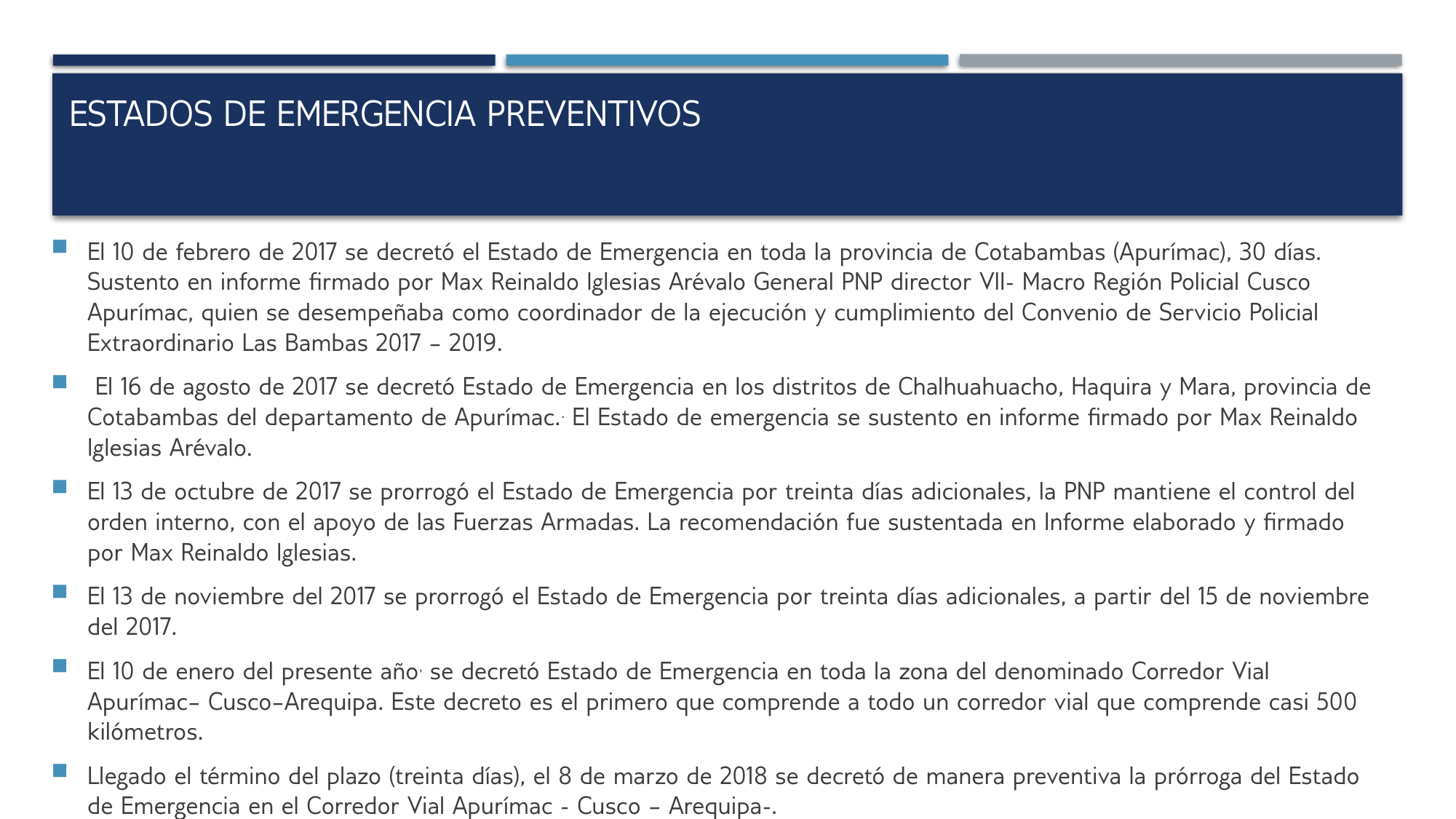

# Estados de emergencia preventivos
El 10 de febrero de 2017 se decretó el Estado de Emergencia en toda la provincia de Cotabambas (Apurímac), 30 días. Sustento en informe firmado por Max Reinaldo Iglesias Arévalo General PNP director VII- Macro Región Policial Cusco Apurímac, quien se desempeñaba como coordinador de la ejecución y cumplimiento del Convenio de Servicio Policial Extraordinario Las Bambas 2017 – 2019.
 El 16 de agosto de 2017 se decretó Estado de Emergencia en los distritos de Chalhuahuacho, Haquira y Mara, provincia de Cotabambas del departamento de Apurímac.. El Estado de emergencia se sustento en informe firmado por Max Reinaldo Iglesias Arévalo.
El 13 de octubre de 2017 se prorrogó el Estado de Emergencia por treinta días adicionales, la PNP mantiene el control del orden interno, con el apoyo de las Fuerzas Armadas. La recomendación fue sustentada en Informe elaborado y firmado por Max Reinaldo Iglesias.
El 13 de noviembre del 2017 se prorrogó el Estado de Emergencia por treinta días adicionales, a partir del 15 de noviembre del 2017.
El 10 de enero del presente año, se decretó Estado de Emergencia en toda la zona del denominado Corredor Vial Apurímac– Cusco–Arequipa. Este decreto es el primero que comprende a todo un corredor vial que comprende casi 500 kilómetros.
Llegado el término del plazo (treinta días), el 8 de marzo de 2018 se decretó de manera preventiva la prórroga del Estado de Emergencia en el Corredor Vial Apurímac - Cusco – Arequipa-.
 El pasado 12 de abril, otro estado de emergencia.